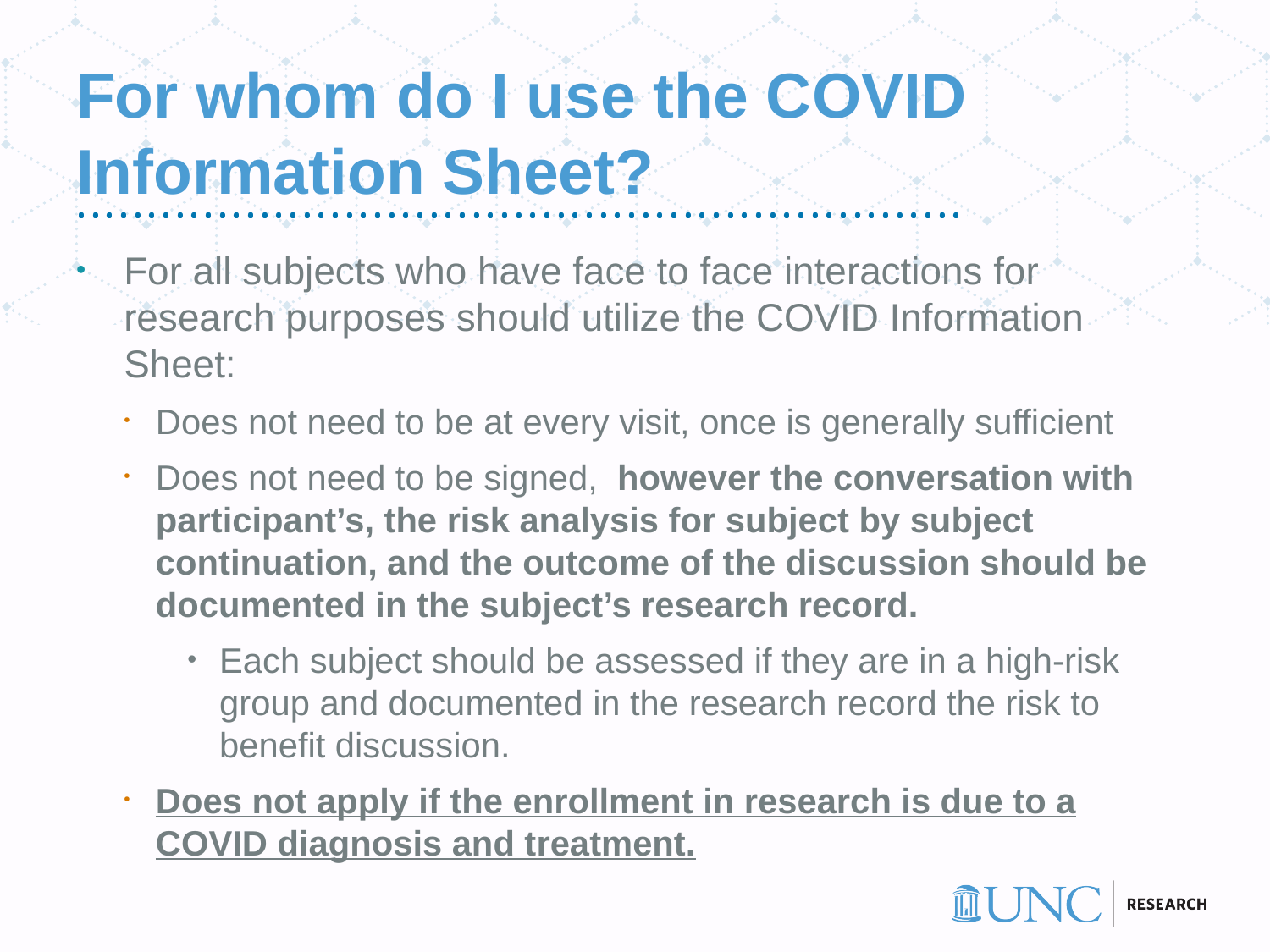

# For whom do I use the COVID Information Sheet?
For all subjects who have face to face interactions for research purposes should utilize the COVID Information Sheet:
Does not need to be at every visit, once is generally sufficient
Does not need to be signed,  however the conversation with participant’s, the risk analysis for subject by subject continuation, and the outcome of the discussion should be documented in the subject’s research record.
Each subject should be assessed if they are in a high-risk group and documented in the research record the risk to benefit discussion.
Does not apply if the enrollment in research is due to a COVID diagnosis and treatment.